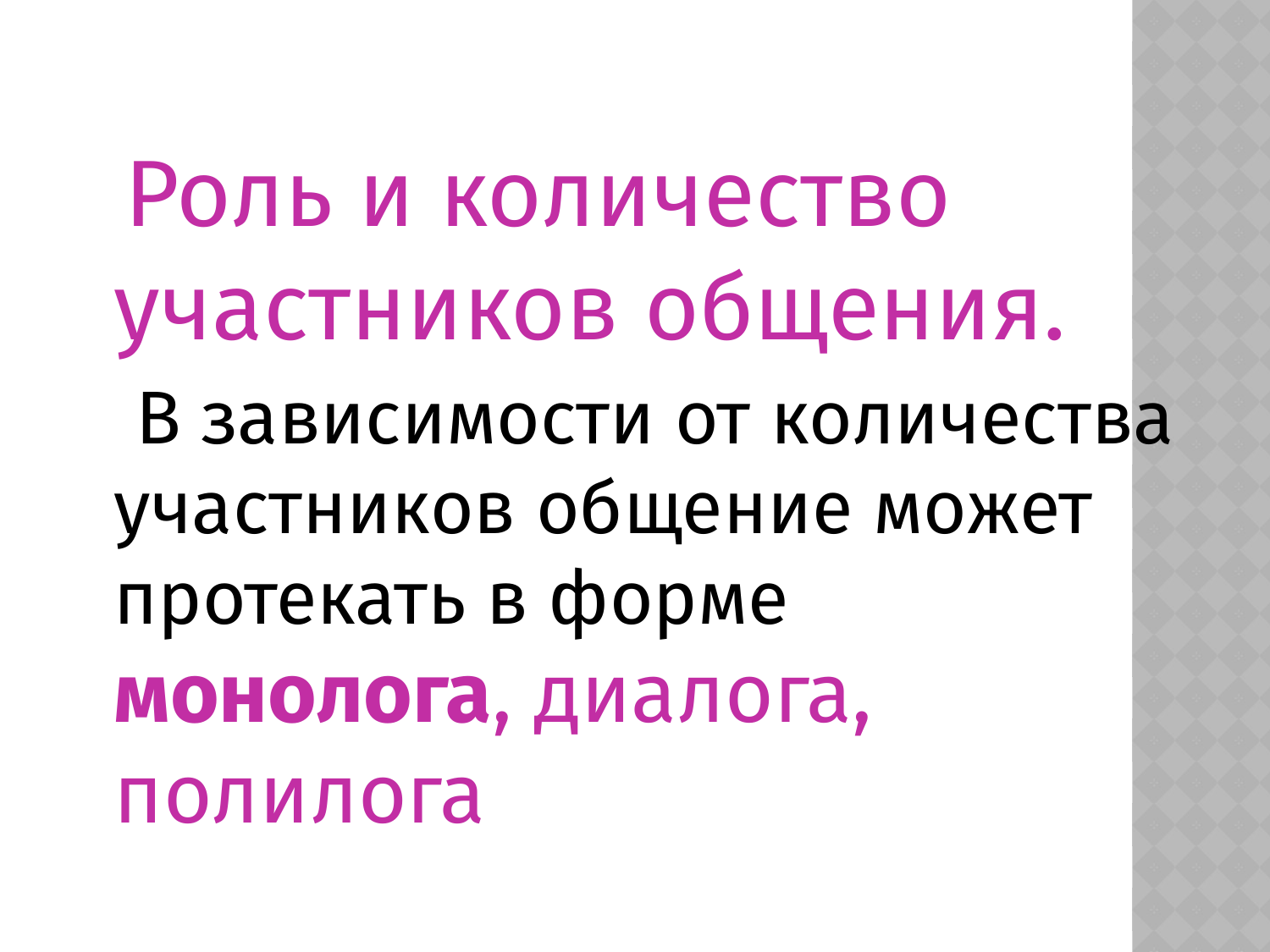

Роль и количество участников общения.
   В зависимости от количества участников общение может протекать в форме
монолога, диалога, полилога
#